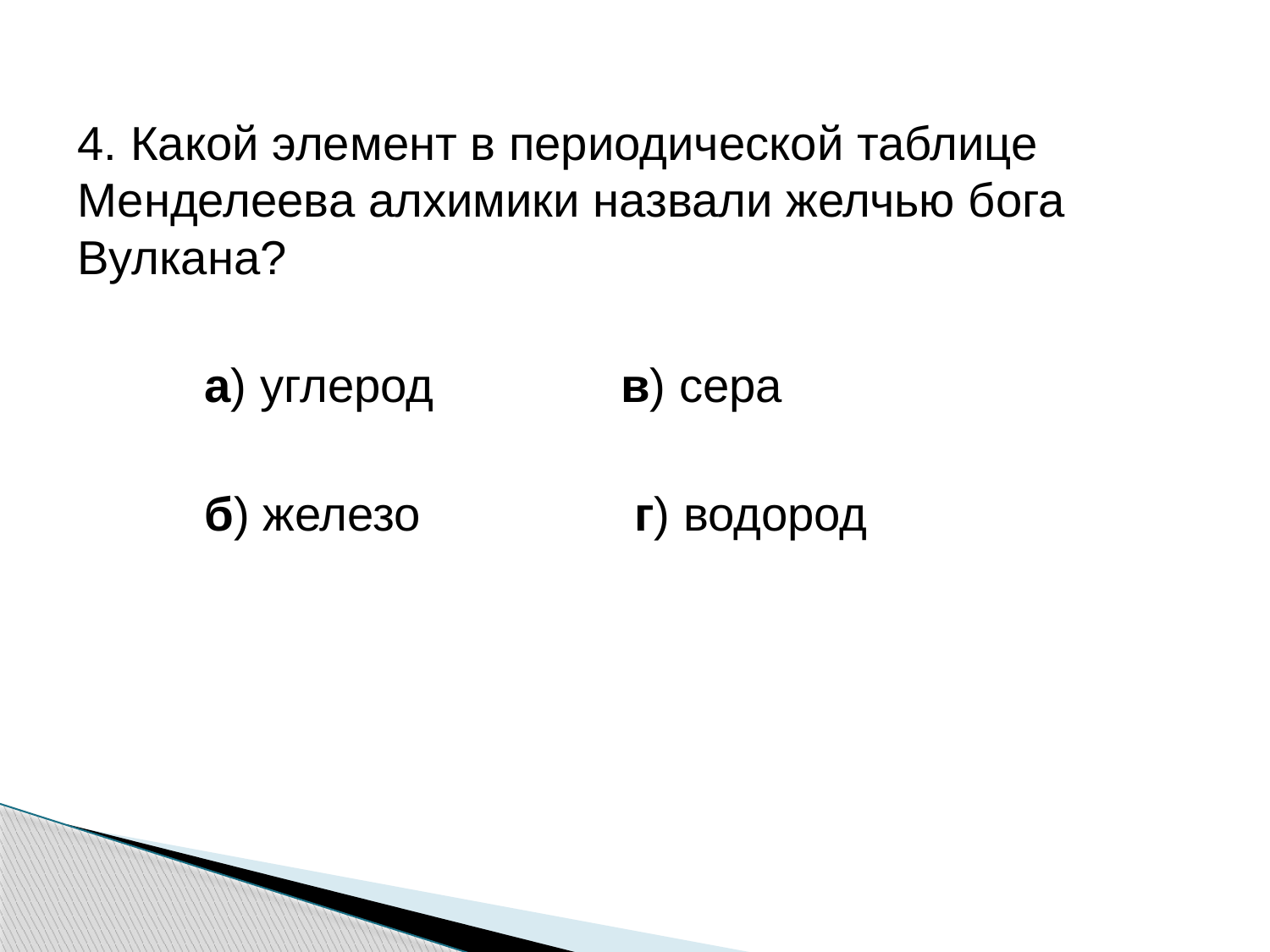

4. Какой элемент в периодической таблице Менделеева алхимики назвали желчью бога Вулкана?

	а) углерод              в) сера

	б) железо                г) водород